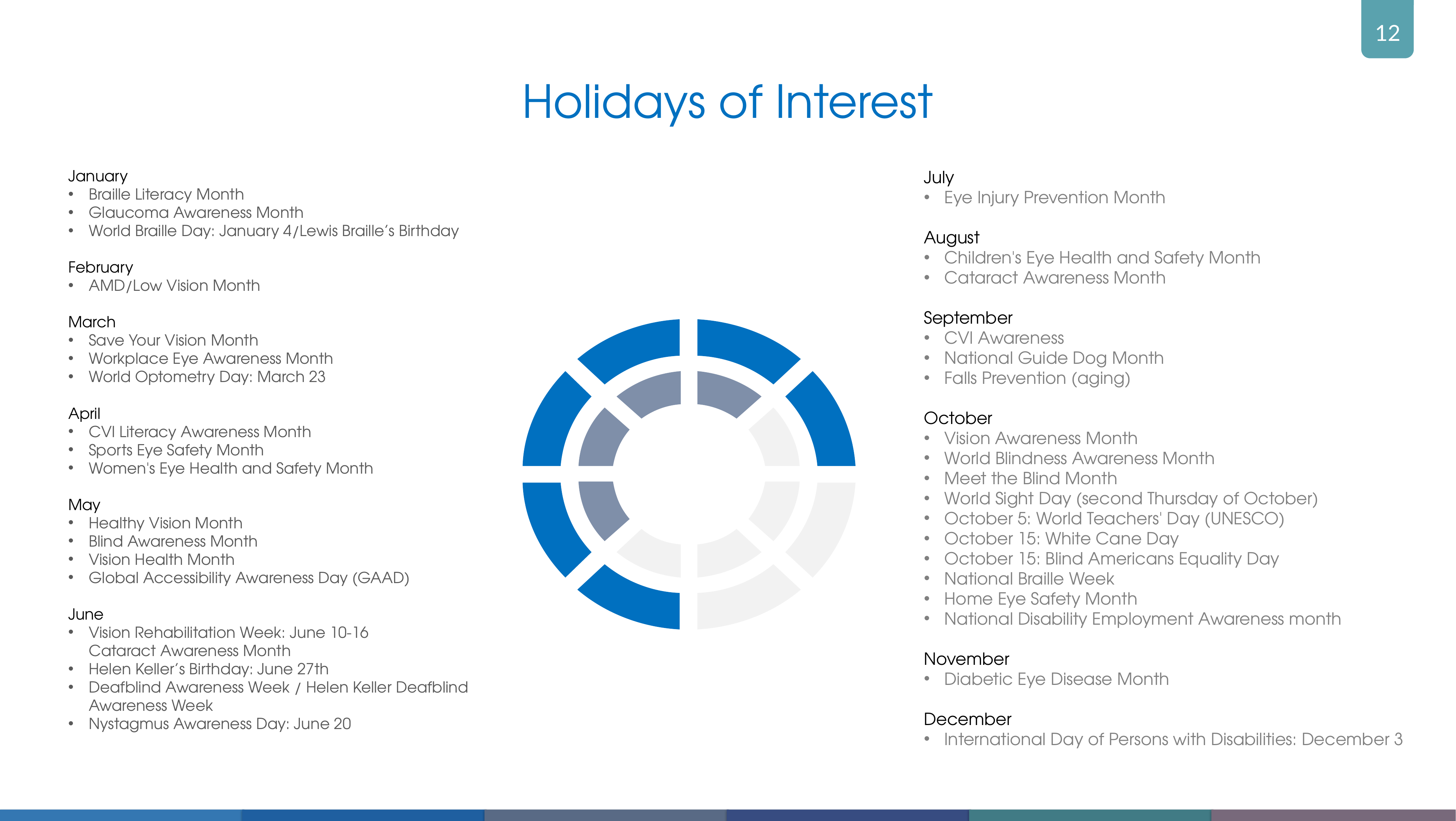

Holidays of Interest
January
Braille Literacy Month
Glaucoma Awareness Month
World Braille Day: January 4/Lewis Braille’s Birthday

February
AMD/Low Vision Month

March
Save Your Vision Month
Workplace Eye Awareness Month
World Optometry Day: March 23

April
CVI Literacy Awareness Month
Sports Eye Safety Month
Women's Eye Health and Safety Month

May
Healthy Vision Month
Blind Awareness Month
Vision Health Month
Global Accessibility Awareness Day (GAAD)

June
Vision Rehabilitation Week: June 10-16
Cataract Awareness Month
Helen Keller’s Birthday: June 27th
Deafblind Awareness Week / Helen Keller Deafblind Awareness Week
Nystagmus Awareness Day: June 20
July
Eye Injury Prevention Month

August
Children's Eye Health and Safety Month
Cataract Awareness Month

September
CVI Awareness
National Guide Dog Month
Falls Prevention (aging)

October
Vision Awareness Month
World Blindness Awareness Month
Meet the Blind Month
World Sight Day (second Thursday of October)
October 5: World Teachers' Day (UNESCO)
October 15: White Cane Day
October 15: Blind Americans Equality Day
National Braille Week
Home Eye Safety Month
National Disability Employment Awareness month

November
Diabetic Eye Disease Month

December
International Day of Persons with Disabilities: December 3